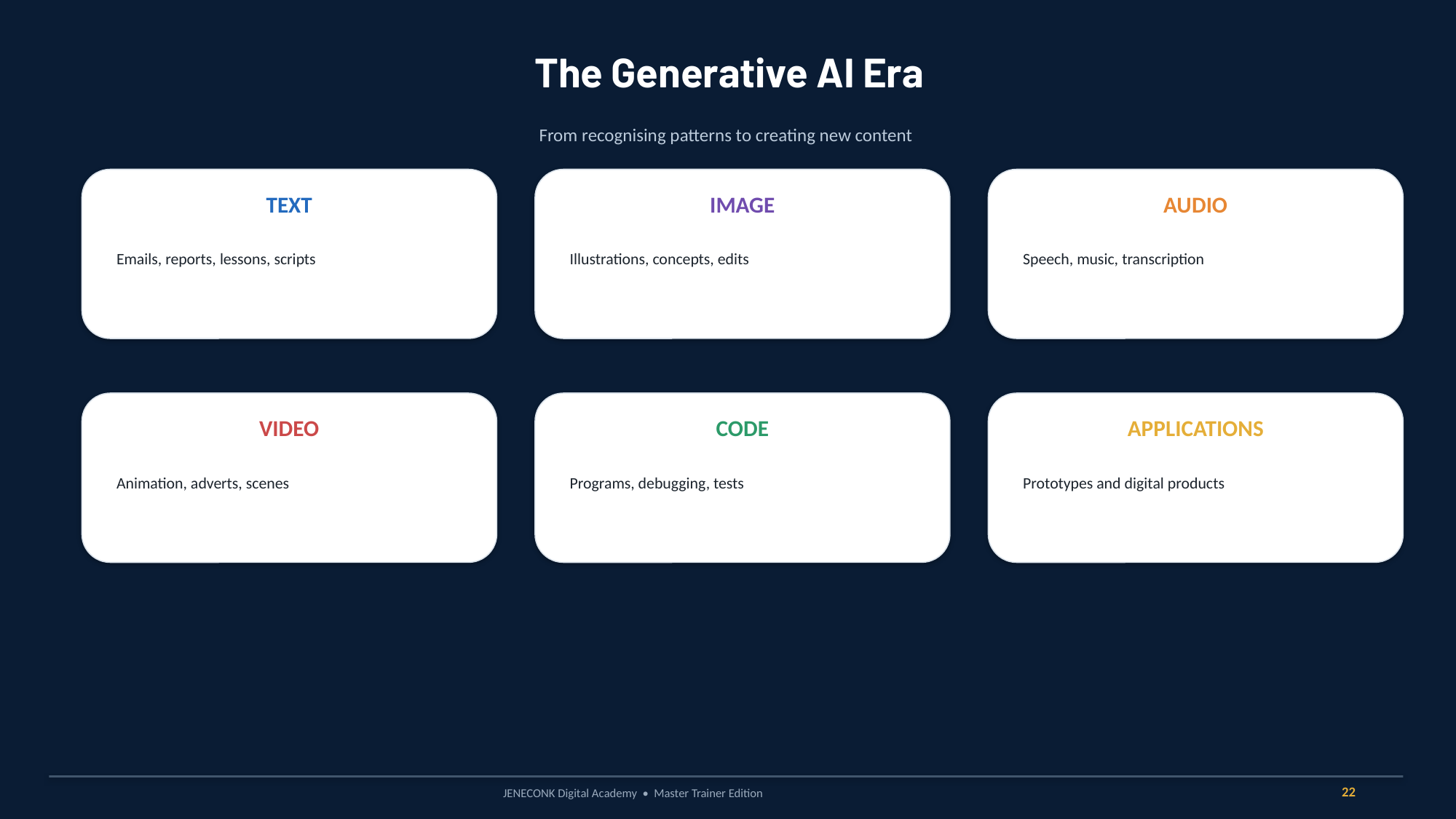

The Generative AI Era
From recognising patterns to creating new content

TEXT
IMAGE
AUDIO
Emails, reports, lessons, scripts
Illustrations, concepts, edits
Speech, music, transcription

VIDEO
CODE
APPLICATIONS
Animation, adverts, scenes
Programs, debugging, tests
Prototypes and digital products

22
JENECONK Digital Academy  •  Master Trainer Edition